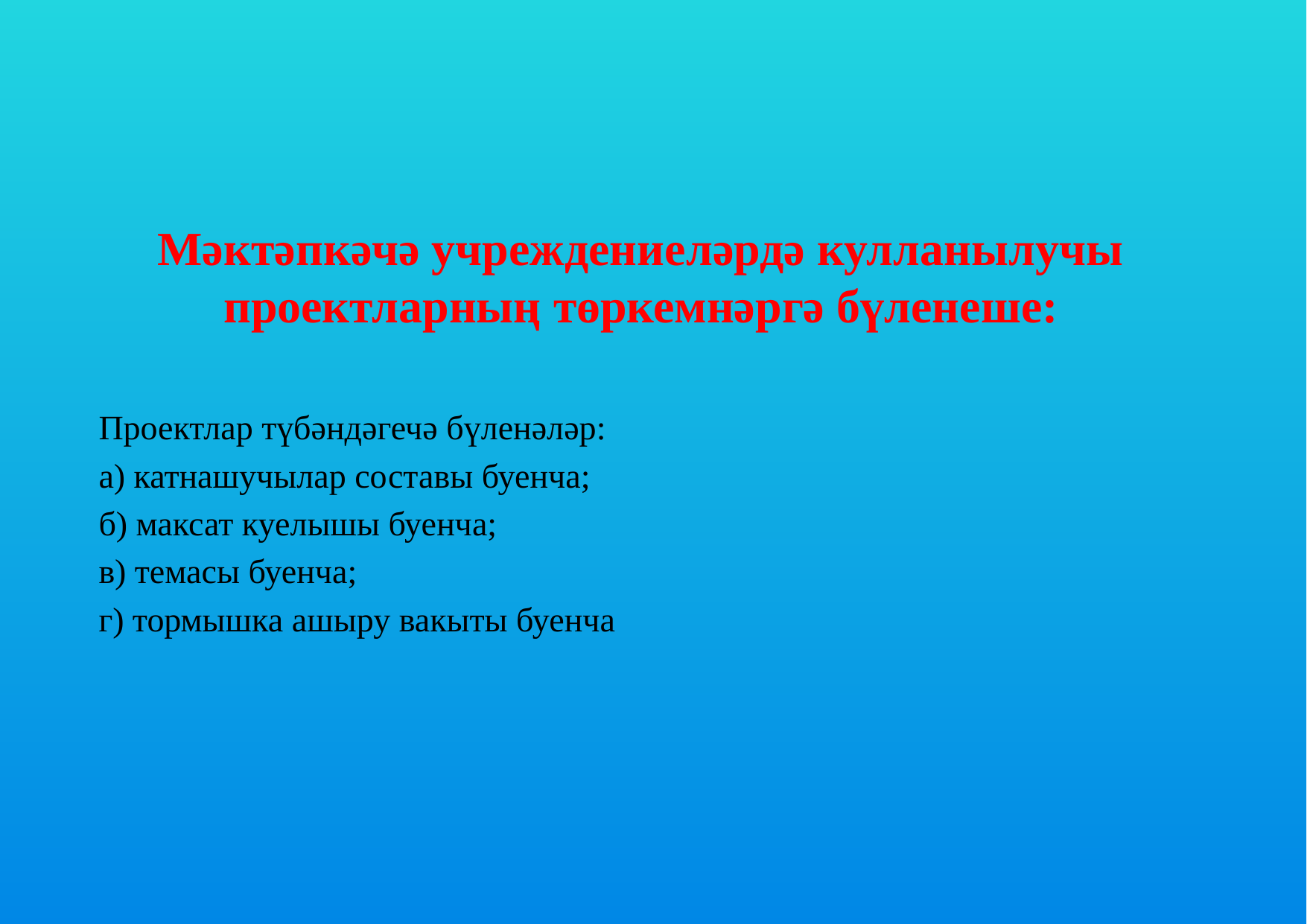

Мәктәпкәчә учреждениеләрдә кулланылучы проектларның төркемнәргә бүленеше:

Проектлар түбәндәгечә бүленәләр:
а) катнашучылар составы буенча;
б) максат куелышы буенча;
в) темасы буенча;
г) тормышка ашыру вакыты буенча